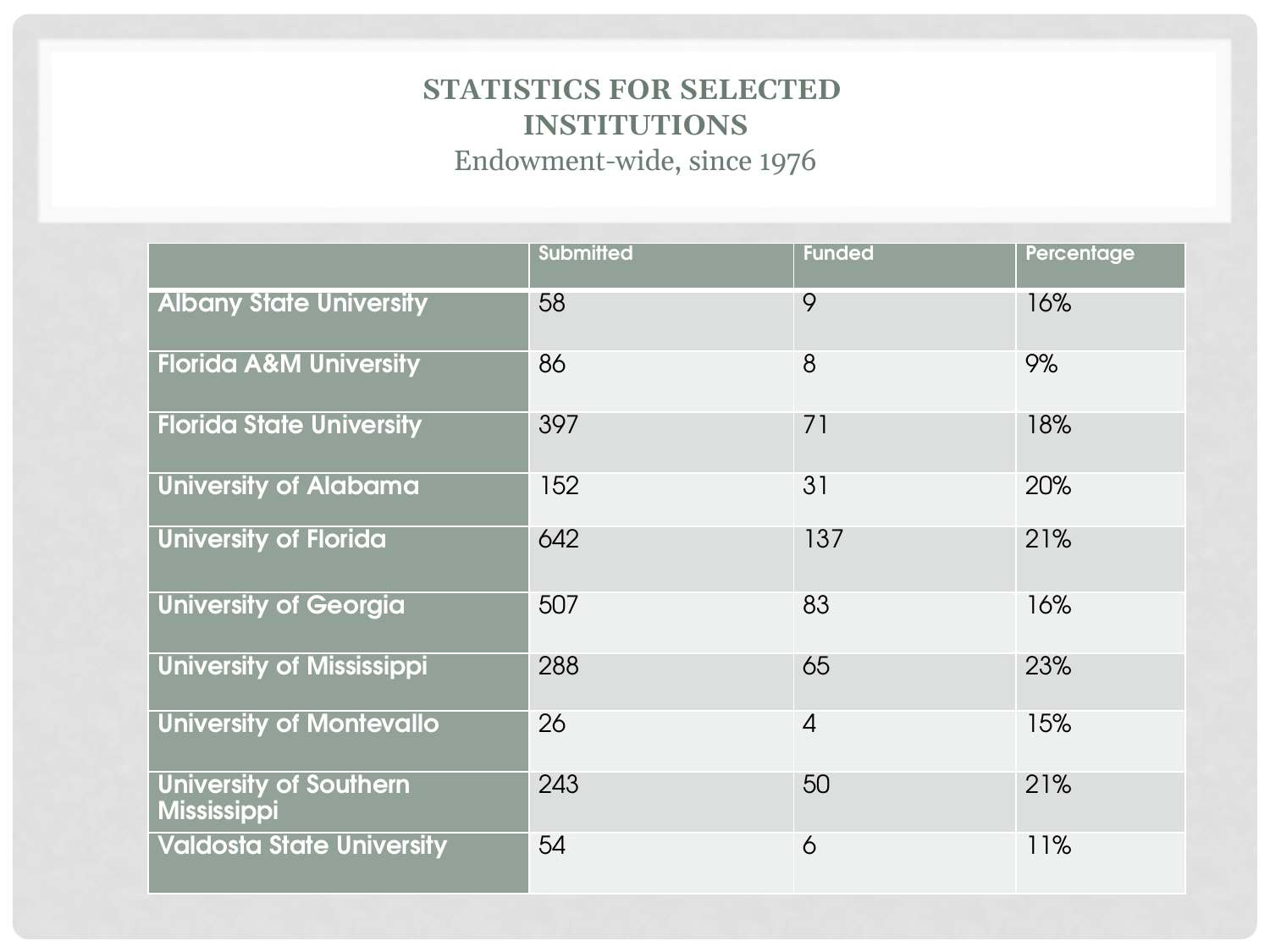

# Statistics for Selected Institutions Endowment-wide, since 1976
|  | Submitted | Funded | Percentage |
| --- | --- | --- | --- |
| Albany State University | 58 | 9 | 16% |
| Florida A&M University | 86 | 8 | 9% |
| Florida State University | 397 | 71 | 18% |
| University of Alabama | 152 | 31 | 20% |
| University of Florida | 642 | 137 | 21% |
| University of Georgia | 507 | 83 | 16% |
| University of Mississippi | 288 | 65 | 23% |
| University of Montevallo | 26 | 4 | 15% |
| University of Southern Mississippi | 243 | 50 | 21% |
| Valdosta State University | 54 | 6 | 11% |